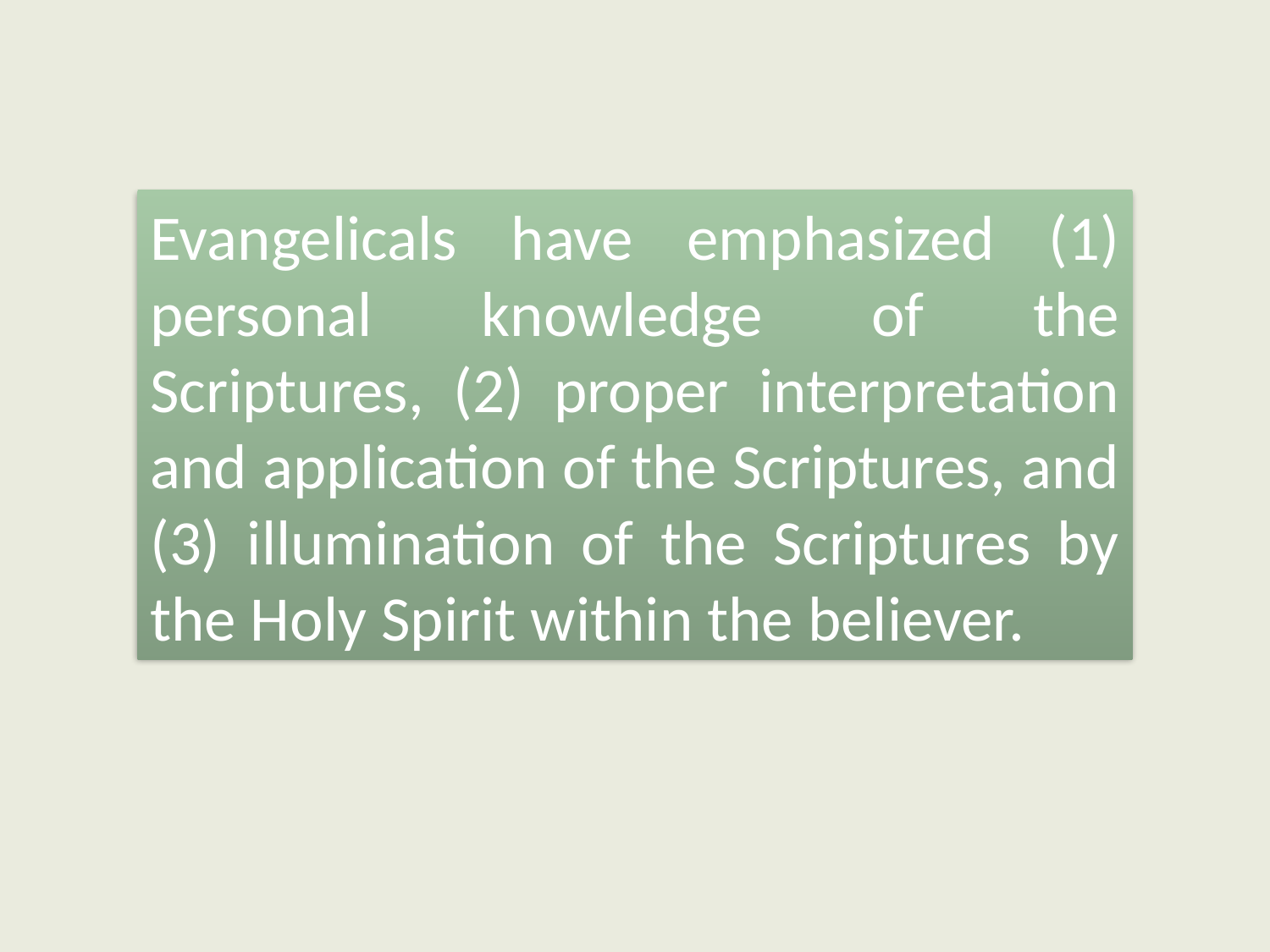

Evangelicals have emphasized (1) personal knowledge of the Scriptures, (2) proper interpretation and application of the Scriptures, and (3) illumination of the Scriptures by the Holy Spirit within the believer.